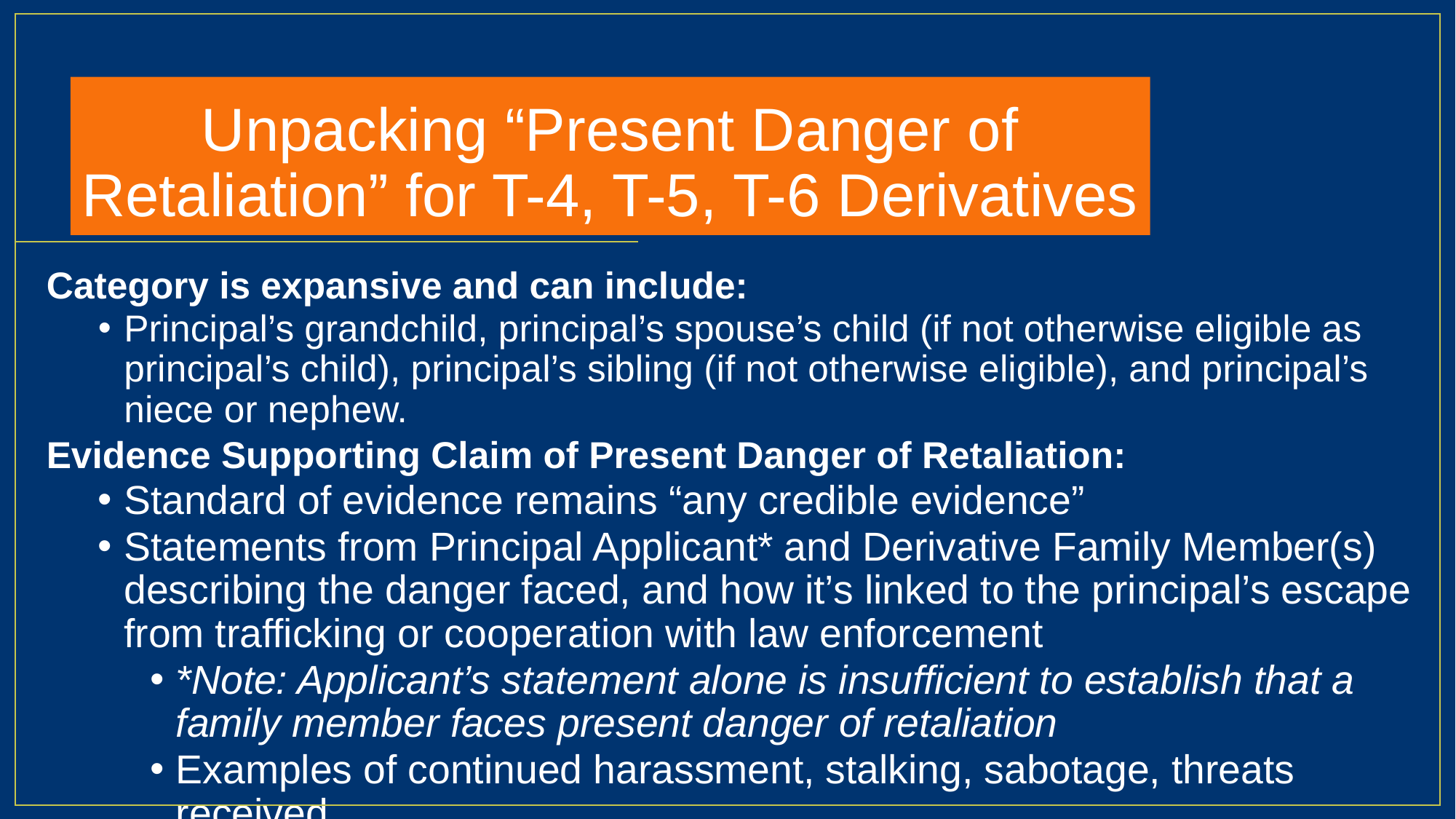

# Unpacking “Present Danger of Retaliation” for T-4, T-5, T-6 Derivatives

Category is expansive and can include:
Principal’s grandchild, principal’s spouse’s child (if not otherwise eligible as principal’s child), principal’s sibling (if not otherwise eligible), and principal’s niece or nephew.
Evidence Supporting Claim of Present Danger of Retaliation:
Standard of evidence remains “any credible evidence”
Statements from Principal Applicant* and Derivative Family Member(s) describing the danger faced, and how it’s linked to the principal’s escape from trafficking or cooperation with law enforcement
*Note: Applicant’s statement alone is insufficient to establish that a family member faces present danger of retaliation
Examples of continued harassment, stalking, sabotage, threats received